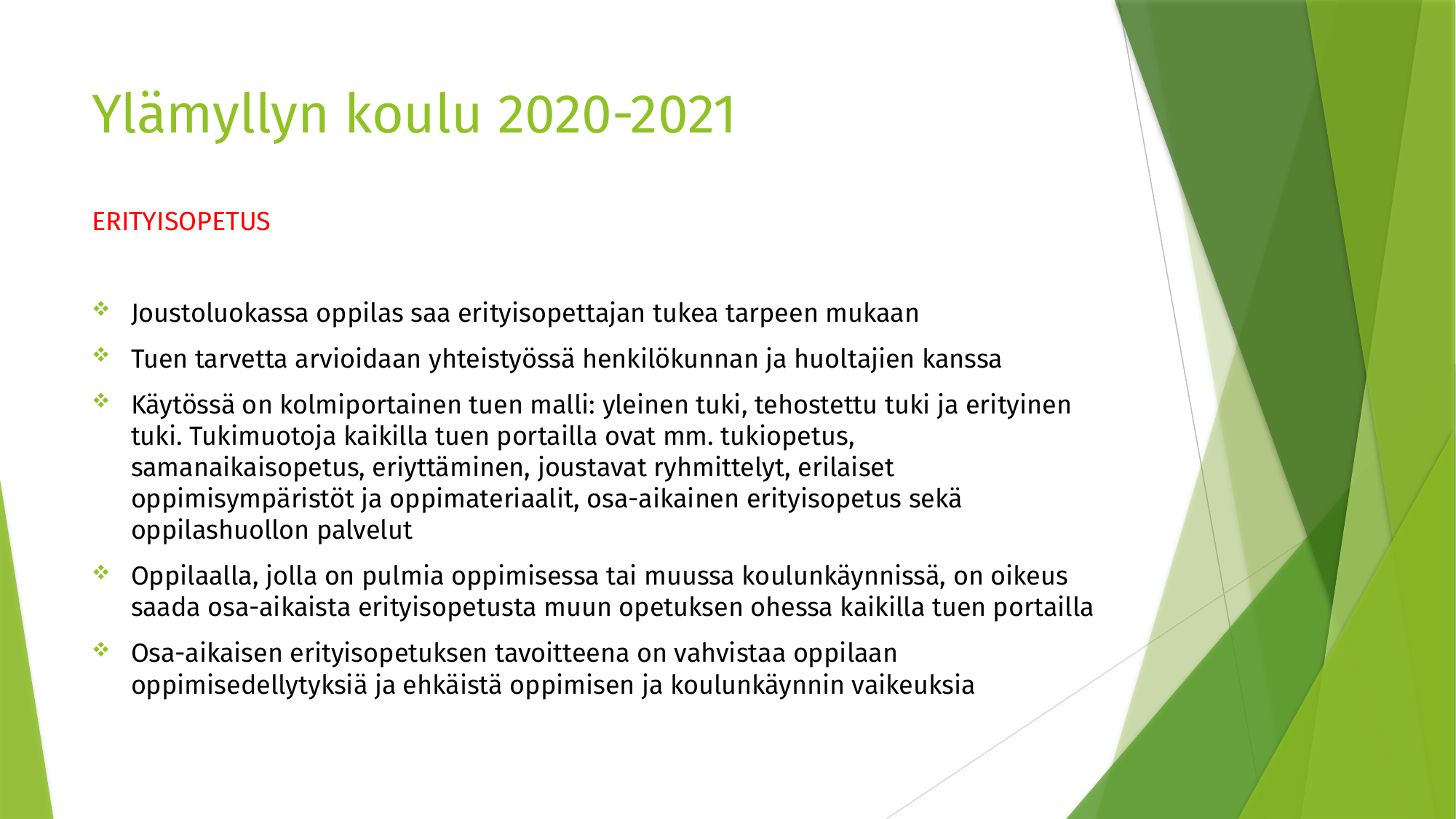

# Ylämyllyn koulu 2020-2021
ERITYISOPETUS

Joustoluokassa oppilas saa erityisopettajan tukea tarpeen mukaan
Tuen tarvetta arvioidaan yhteistyössä henkilökunnan ja huoltajien kanssa
Käytössä on kolmiportainen tuen malli: yleinen tuki, tehostettu tuki ja erityinen tuki. Tukimuotoja kaikilla tuen portailla ovat mm. tukiopetus, samanaikaisopetus, eriyttäminen, joustavat ryhmittelyt, erilaiset oppimisympäristöt ja oppimateriaalit, osa-aikainen erityisopetus sekä oppilashuollon palvelut
Oppilaalla, jolla on pulmia oppimisessa tai muussa koulunkäynnissä, on oikeus saada osa-aikaista erityisopetusta muun opetuksen ohessa kaikilla tuen portailla
Osa-aikaisen erityisopetuksen tavoitteena on vahvistaa oppilaan oppimisedellytyksiä ja ehkäistä oppimisen ja koulunkäynnin vaikeuksia